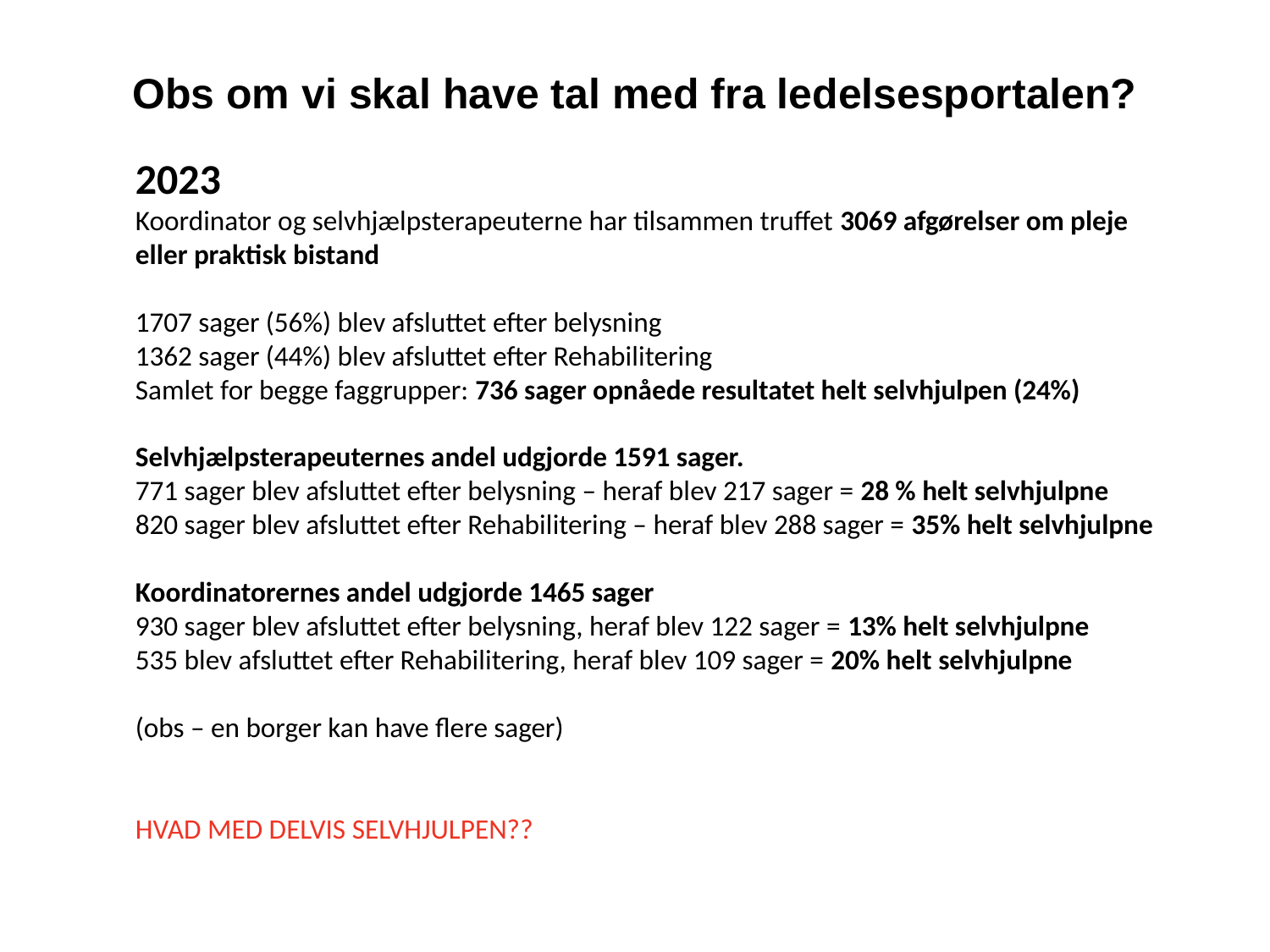

# Obs om vi skal have tal med fra ledelsesportalen?
2023
Koordinator og selvhjælpsterapeuterne har tilsammen truffet 3069 afgørelser om pleje eller praktisk bistand
1707 sager (56%) blev afsluttet efter belysning
1362 sager (44%) blev afsluttet efter Rehabilitering
Samlet for begge faggrupper: 736 sager opnåede resultatet helt selvhjulpen (24%)

Selvhjælpsterapeuternes andel udgjorde 1591 sager.
771 sager blev afsluttet efter belysning – heraf blev 217 sager = 28 % helt selvhjulpne
820 sager blev afsluttet efter Rehabilitering – heraf blev 288 sager = 35% helt selvhjulpne

Koordinatorernes andel udgjorde 1465 sager
930 sager blev afsluttet efter belysning, heraf blev 122 sager = 13% helt selvhjulpne
535 blev afsluttet efter Rehabilitering, heraf blev 109 sager = 20% helt selvhjulpne

(obs – en borger kan have flere sager)

HVAD MED DELVIS SELVHJULPEN??